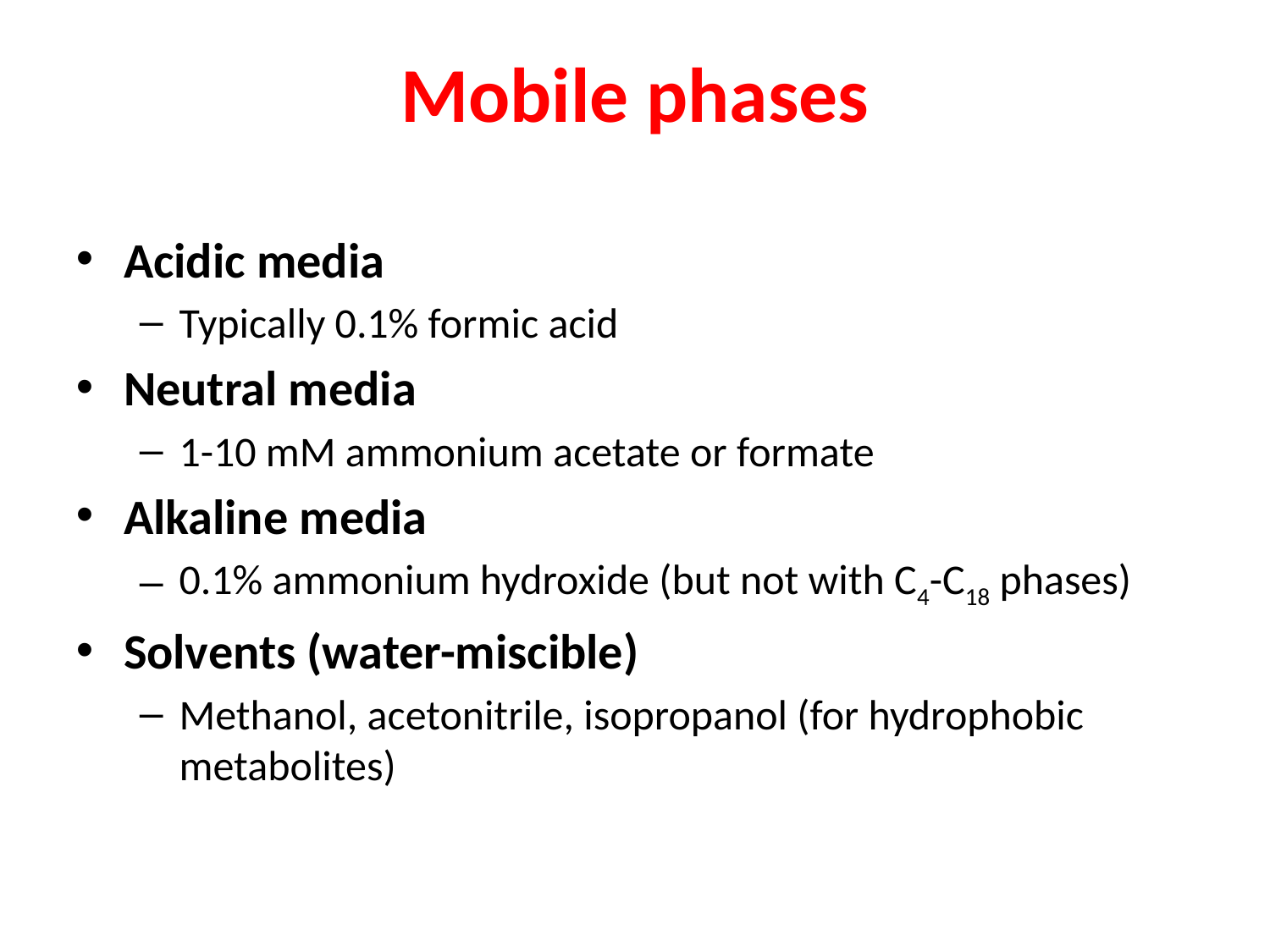

Mobile phases
Acidic media
Typically 0.1% formic acid
Neutral media
1-10 mM ammonium acetate or formate
Alkaline media
0.1% ammonium hydroxide (but not with C4-C18 phases)
Solvents (water-miscible)
Methanol, acetonitrile, isopropanol (for hydrophobic metabolites)